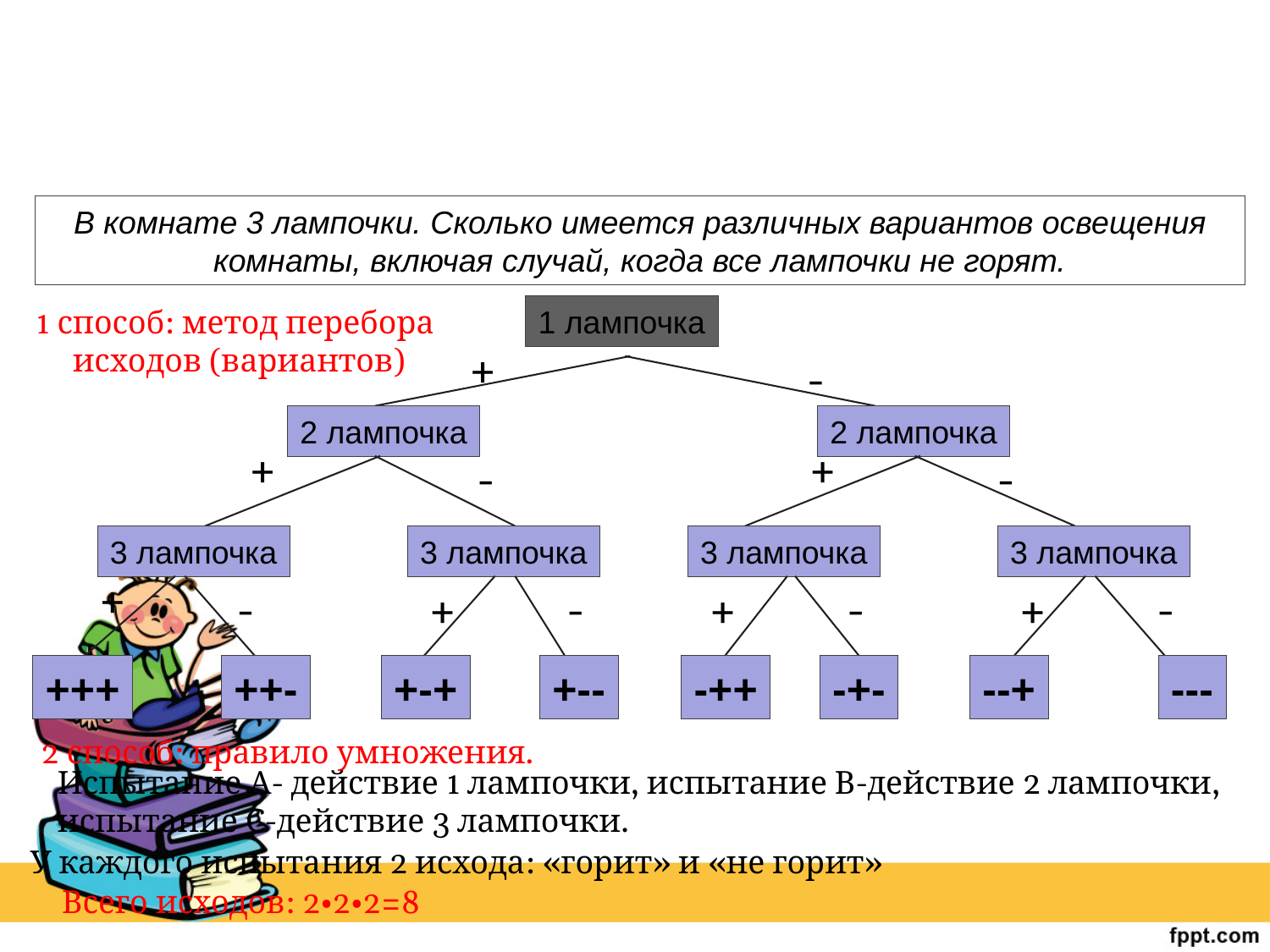

В комнате 3 лампочки. Сколько имеется различных вариантов освещения комнаты, включая случай, когда все лампочки не горят.
1 способ: метод перебора
исходов (вариантов)
1 лампочка
+
-
2 лампочка
2 лампочка
+
+
-
-
3 лампочка
3 лампочка
3 лампочка
3 лампочка
+
-
+
-
+
-
+
-
+++
++-
+-+
+--
-++
-+-
--+
---
2 способ: правило умножения.
Испытание А- действие 1 лампочки, испытание В-действие 2 лампочки,
испытание С-действие 3 лампочки.
У каждого испытания 2 исхода: «горит» и «не горит»
Всего исходов: 2•2•2=8